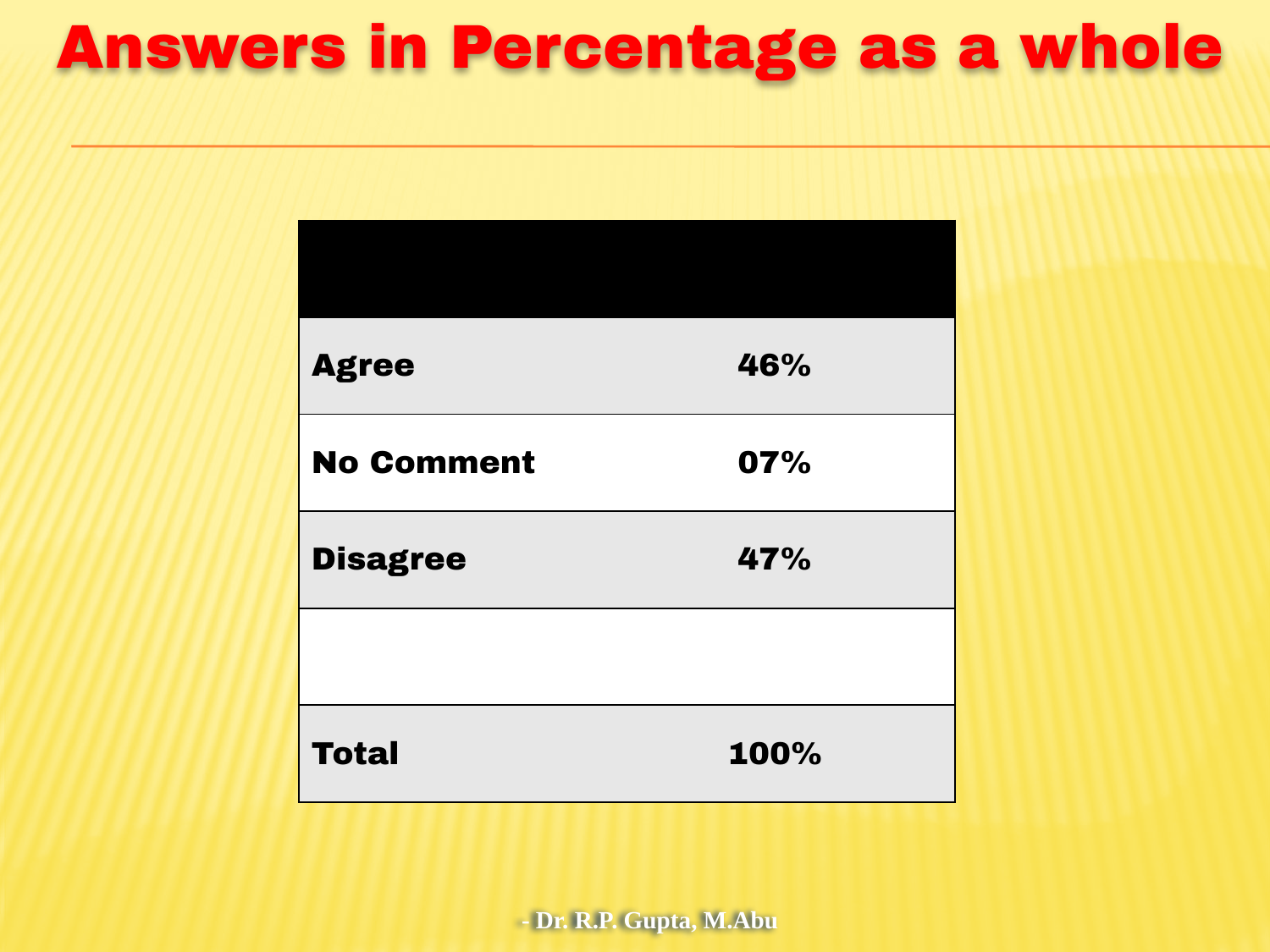

Answers in Percentage as a whole

|  |  |
| --- | --- |
| Agree | 46% |
| No Comment | 07% |
| Disagree | 47% |
|  |  |
| Total | 100% |
- Dr. R.P. Gupta, M.Abu